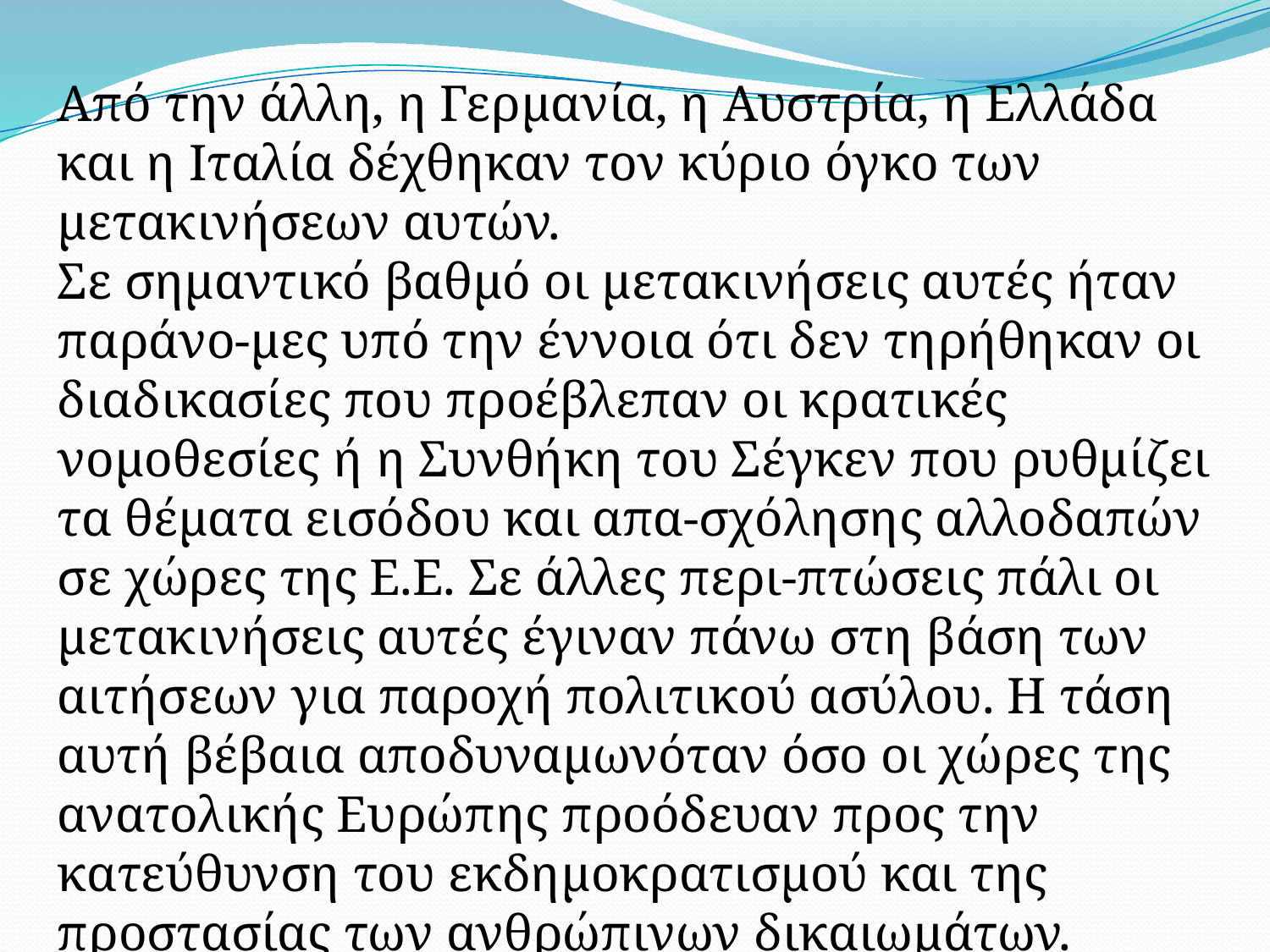

Από την άλλη, η Γερμανία, η Αυστρία, η Ελλάδα και η Ιταλία δέχθηκαν τον κύριο όγκο των μετακινήσεων αυτών.
Σε σημαντικό βαθμό οι μετακινήσεις αυτές ήταν παράνο-μες υπό την έννοια ότι δεν τηρήθηκαν οι διαδικασίες που προέβλεπαν οι κρατικές νομοθεσίες ή η Συνθήκη του Σέγκεν που ρυθμίζει τα θέματα εισόδου και απα-σχόλησης αλλοδαπών σε χώρες της Ε.Ε. Σε άλλες περι-πτώσεις πάλι οι μετακινήσεις αυτές έγιναν πάνω στη βάση των αιτήσεων για παροχή πολιτικού ασύλου. Η τάση αυτή βέβαια αποδυναμωνόταν όσο οι χώρες της ανατολικής Ευρώπης προόδευαν προς την κατεύθυνση του εκδημοκρατισμού και της προστασίας των ανθρώπινων δικαιωμάτων.